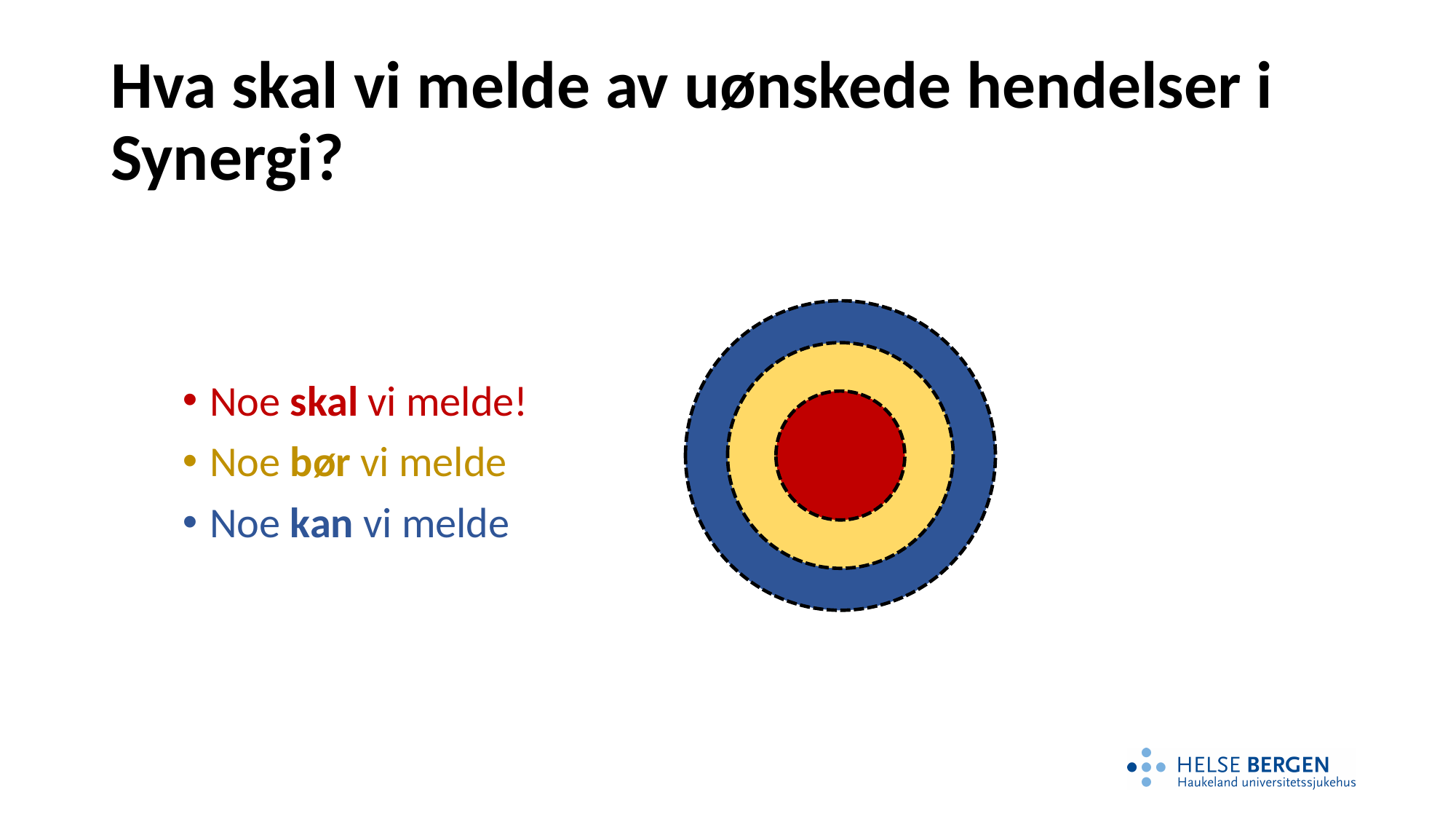

# Hva skal vi melde av uønskede hendelser i Synergi?

Noe skal vi melde!
Noe bør vi melde
Noe kan vi melde